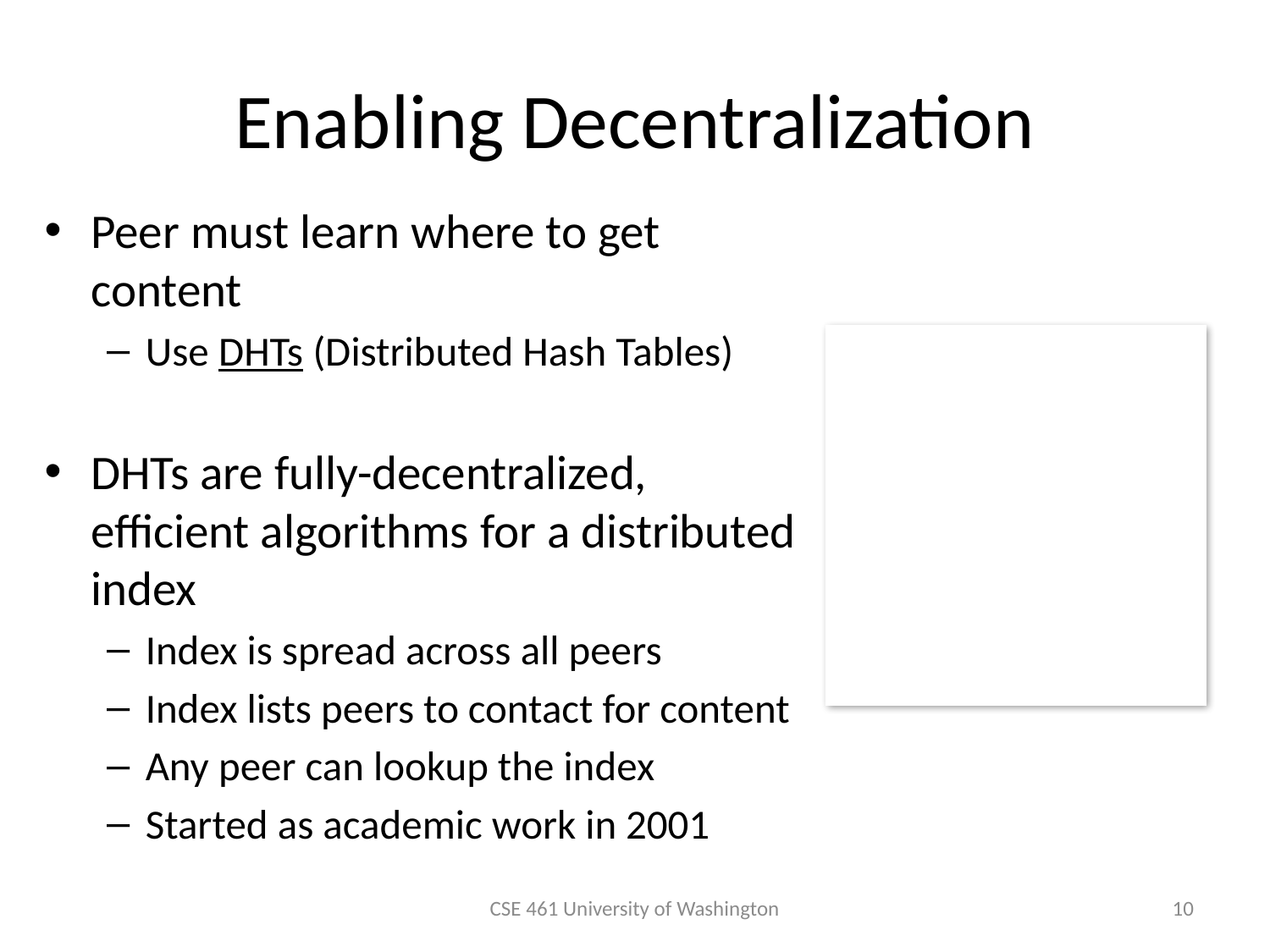

# Enabling Decentralization
Peer must learn where to get content
Use DHTs (Distributed Hash Tables)

DHTs are fully-decentralized, efficient algorithms for a distributed index
Index is spread across all peers
Index lists peers to contact for content
Any peer can lookup the index
Started as academic work in 2001
CSE 461 University of Washington
10